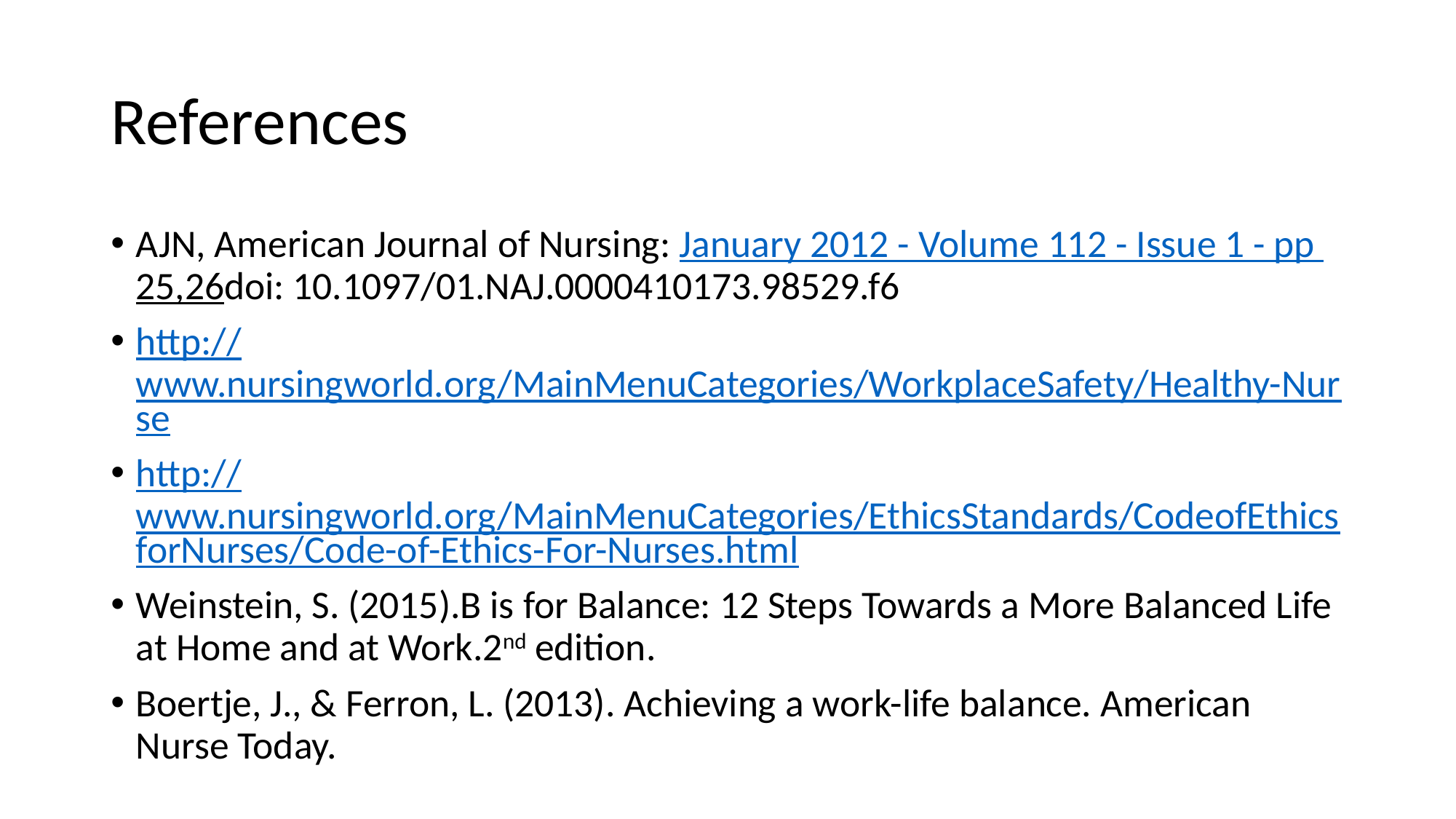

# References
AJN, American Journal of Nursing: January 2012 - Volume 112 - Issue 1 - pp 25,26doi: 10.1097/01.NAJ.0000410173.98529.f6
http://www.nursingworld.org/MainMenuCategories/WorkplaceSafety/Healthy-Nurse
http://www.nursingworld.org/MainMenuCategories/EthicsStandards/CodeofEthicsforNurses/Code-of-Ethics-For-Nurses.html
Weinstein, S. (2015).B is for Balance: 12 Steps Towards a More Balanced Life at Home and at Work.2nd edition.
Boertje, J., & Ferron, L. (2013). Achieving a work-life balance. American Nurse Today.